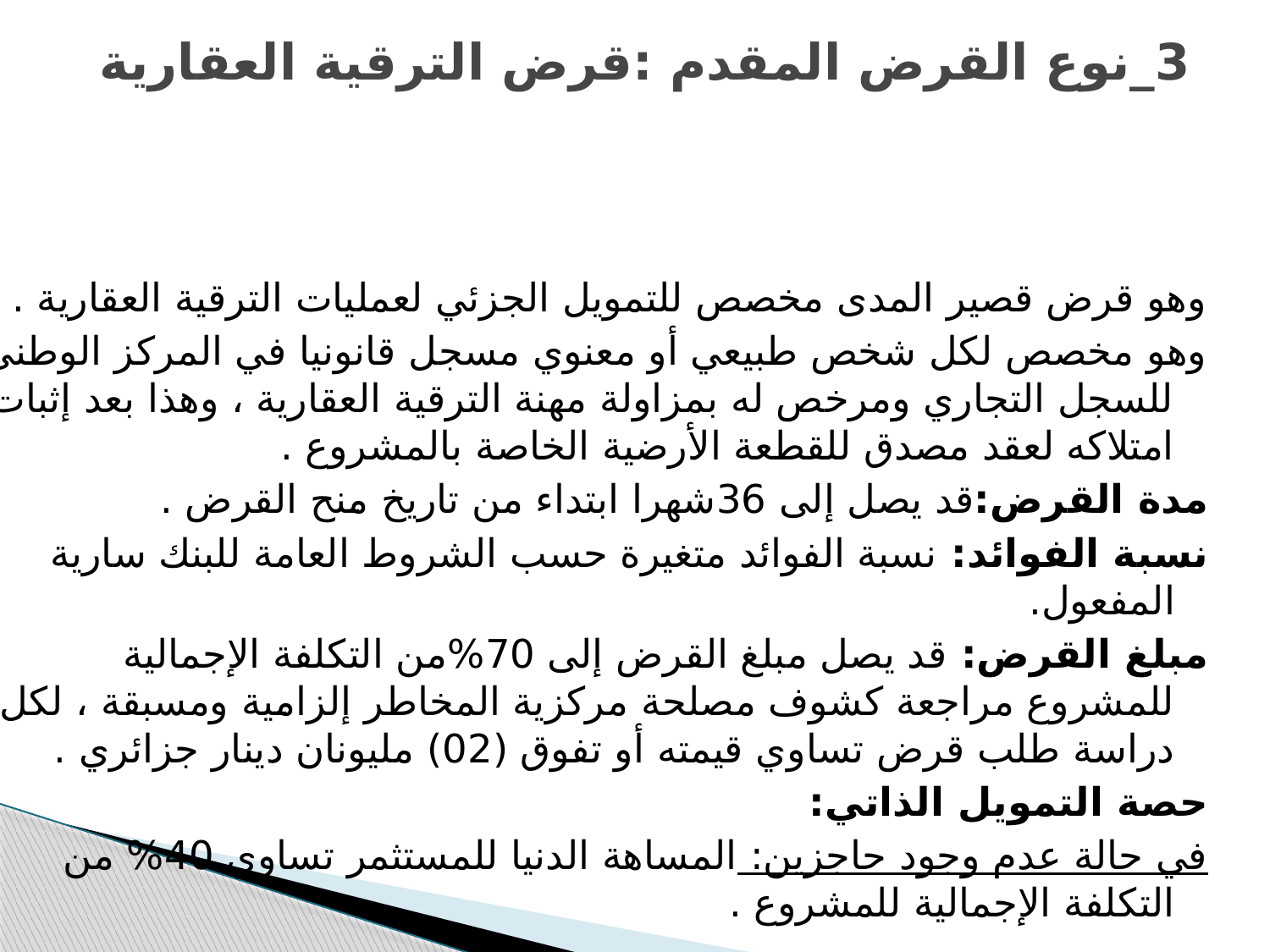

# 3_نوع القرض المقدم :قرض الترقية العقارية
وهو قرض قصير المدى مخصص للتمويل الجزئي لعمليات الترقية العقارية .
وهو مخصص لكل شخص طبيعي أو معنوي مسجل قانونيا في المركز الوطني للسجل التجاري ومرخص له بمزاولة مهنة الترقية العقارية ، وهذا بعد إثبات امتلاكه لعقد مصدق للقطعة الأرضية الخاصة بالمشروع .
مدة القرض:قد يصل إلى 36شهرا ابتداء من تاريخ منح القرض .
نسبة الفوائد: نسبة الفوائد متغيرة حسب الشروط العامة للبنك سارية المفعول.
مبلغ القرض: قد يصل مبلغ القرض إلى 70%من التكلفة الإجمالية للمشروع مراجعة كشوف مصلحة مركزية المخاطر إلزامية ومسبقة ، لكل دراسة طلب قرض تساوي قيمته أو تفوق (02) مليونان دينار جزائري .
حصة التمويل الذاتي:
في حالة عدم وجود حاجزين: المساهة الدنيا للمستثمر تساوي 40% من التكلفة الإجمالية للمشروع .